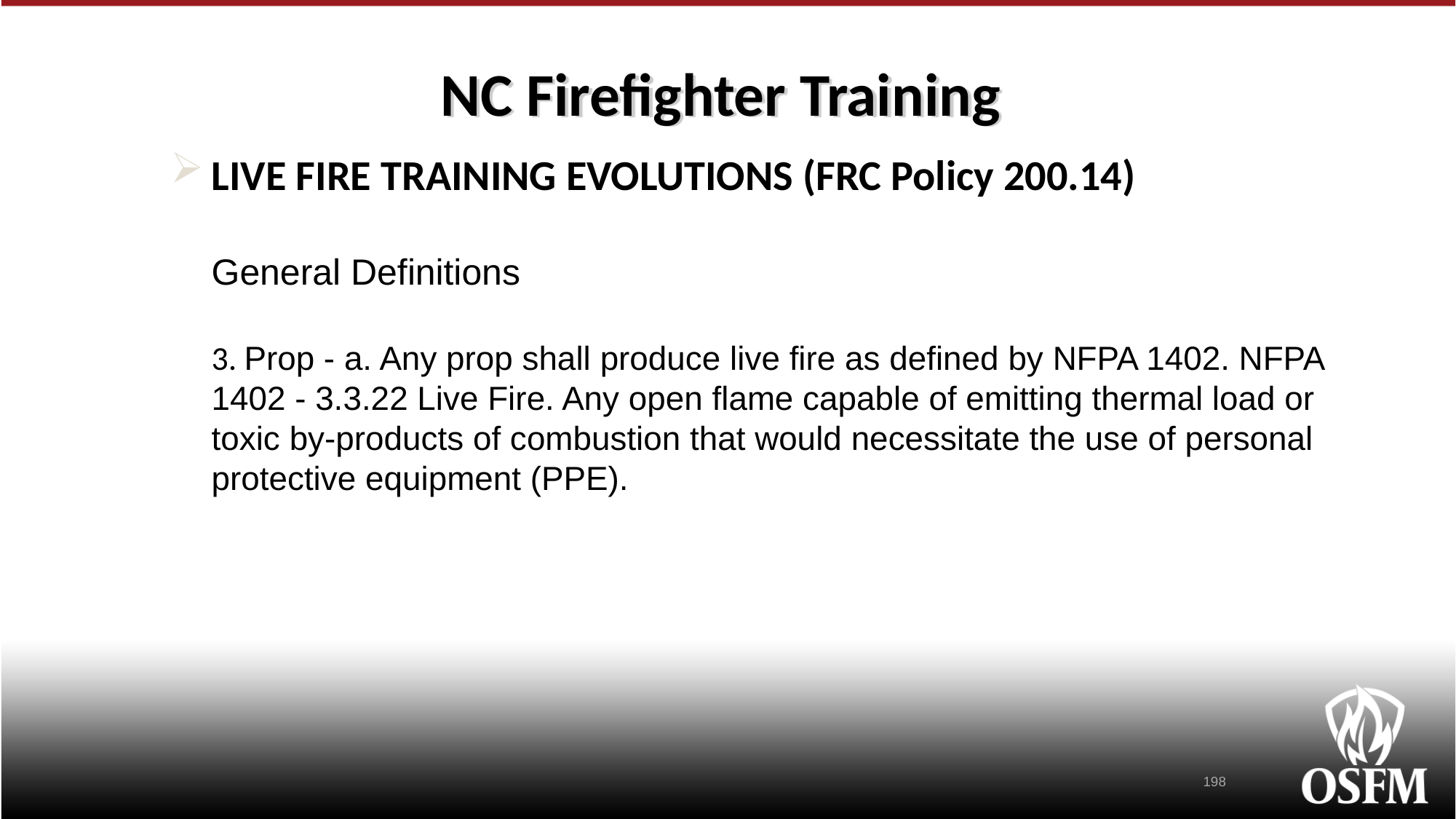

# NC Firefighter Training
LIVE FIRE TRAINING EVOLUTIONS (FRC Policy 200.14)

General Definitions

3. Prop - a. Any prop shall produce live fire as defined by NFPA 1402. NFPA 1402 - 3.3.22 Live Fire. Any open flame capable of emitting thermal load or toxic by-products of combustion that would necessitate the use of personal protective equipment (PPE).

198